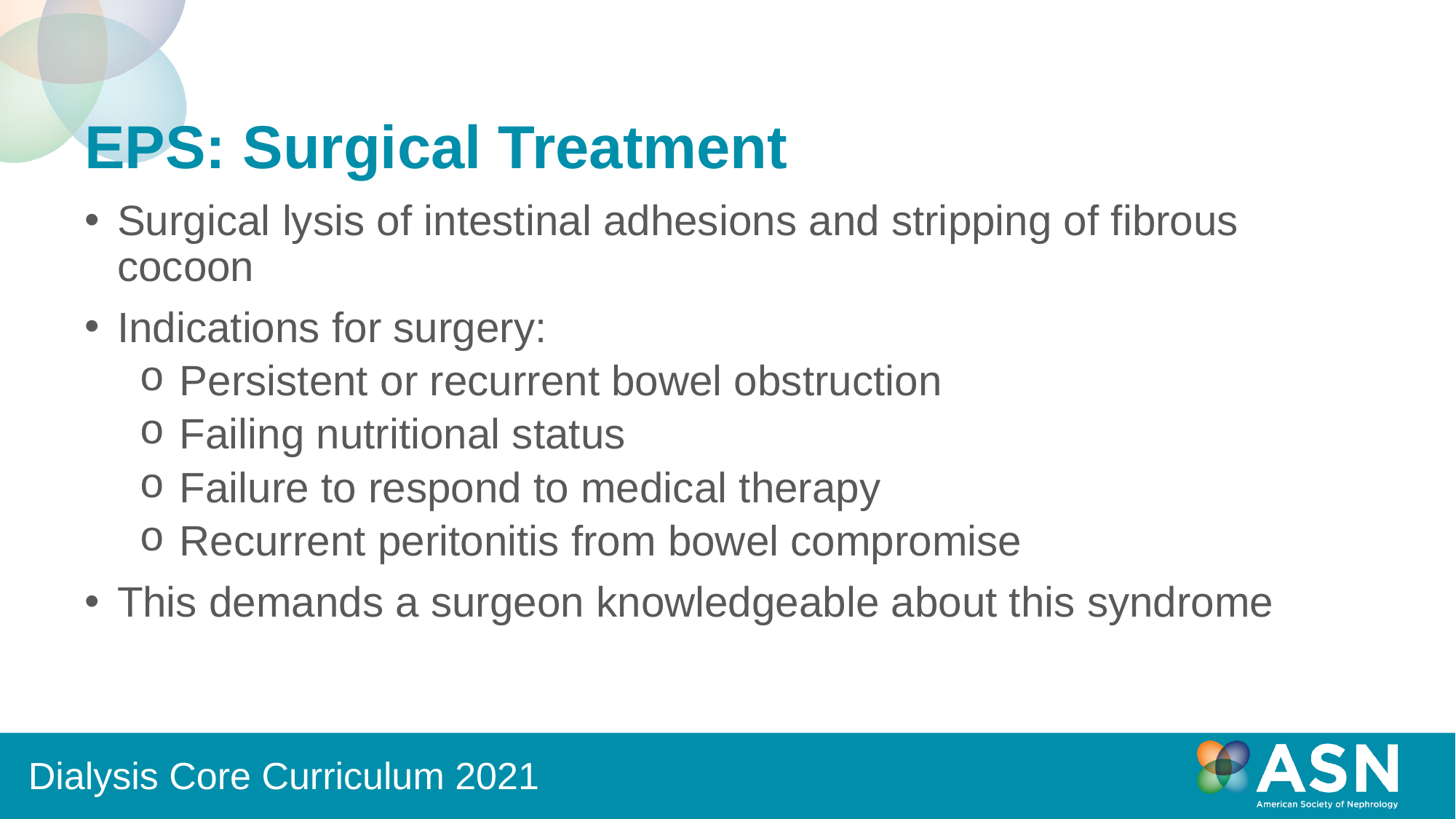

# EPS: Surgical Treatment
Surgical lysis of intestinal adhesions and stripping of fibrous cocoon
Indications for surgery:
Persistent or recurrent bowel obstruction
Failing nutritional status
Failure to respond to medical therapy
Recurrent peritonitis from bowel compromise
This demands a surgeon knowledgeable about this syndrome
Dialysis Core Curriculum 2021